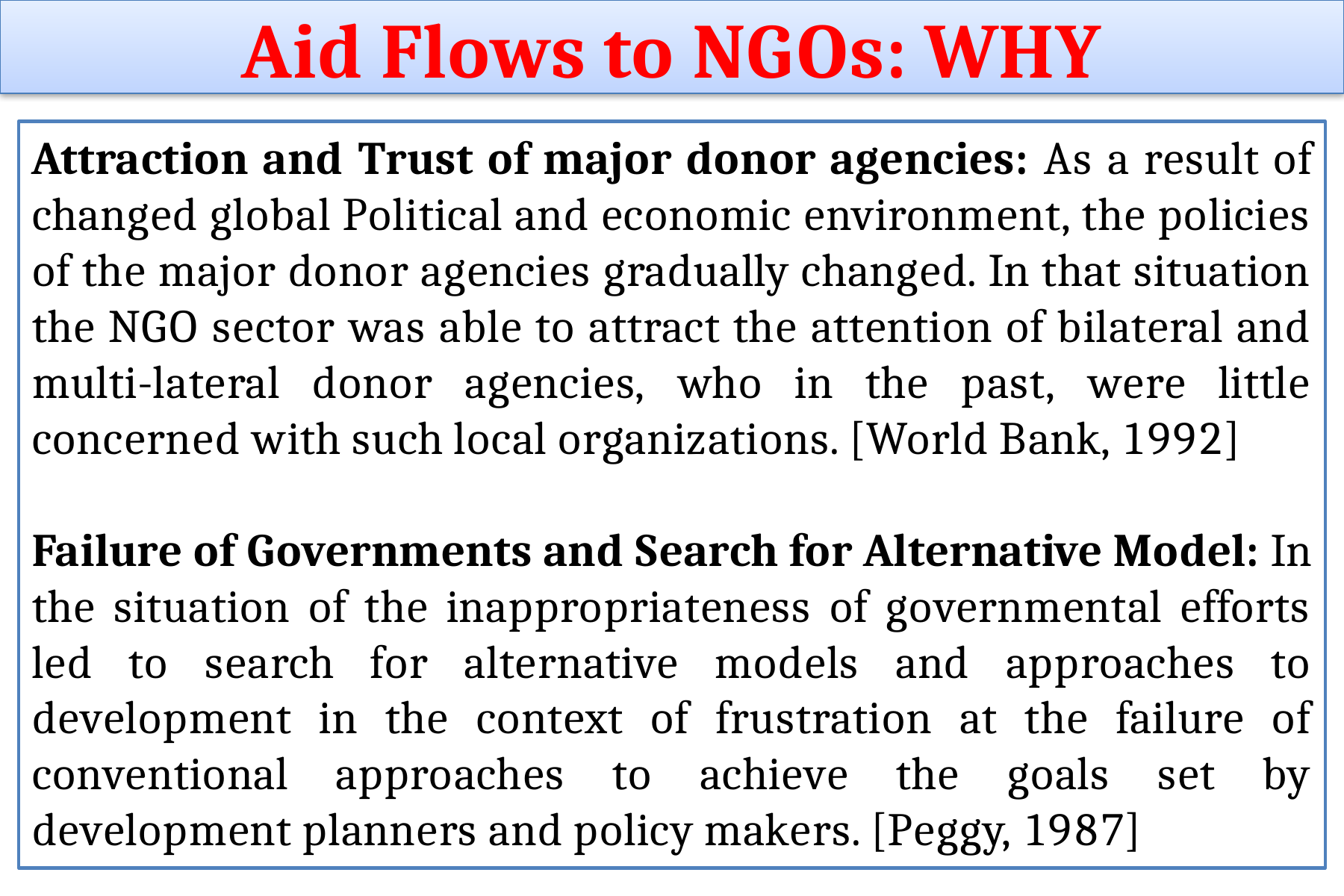

Aid Flows to NGOs: WHY
Attraction and Trust of major donor agencies: As a result of changed global Political and economic environment, the policies of the major donor agencies gradually changed. In that situation the NGO sector was able to attract the attention of bilateral and multi-lateral donor agencies, who in the past, were little concerned with such local organizations. [World Bank, 1992]

Failure of Governments and Search for Alternative Model: In the situation of the inappropriateness of governmental efforts led to search for alternative models and approaches to development in the context of frustration at the failure of conventional approaches to achieve the goals set by development planners and policy makers. [Peggy, 1987]